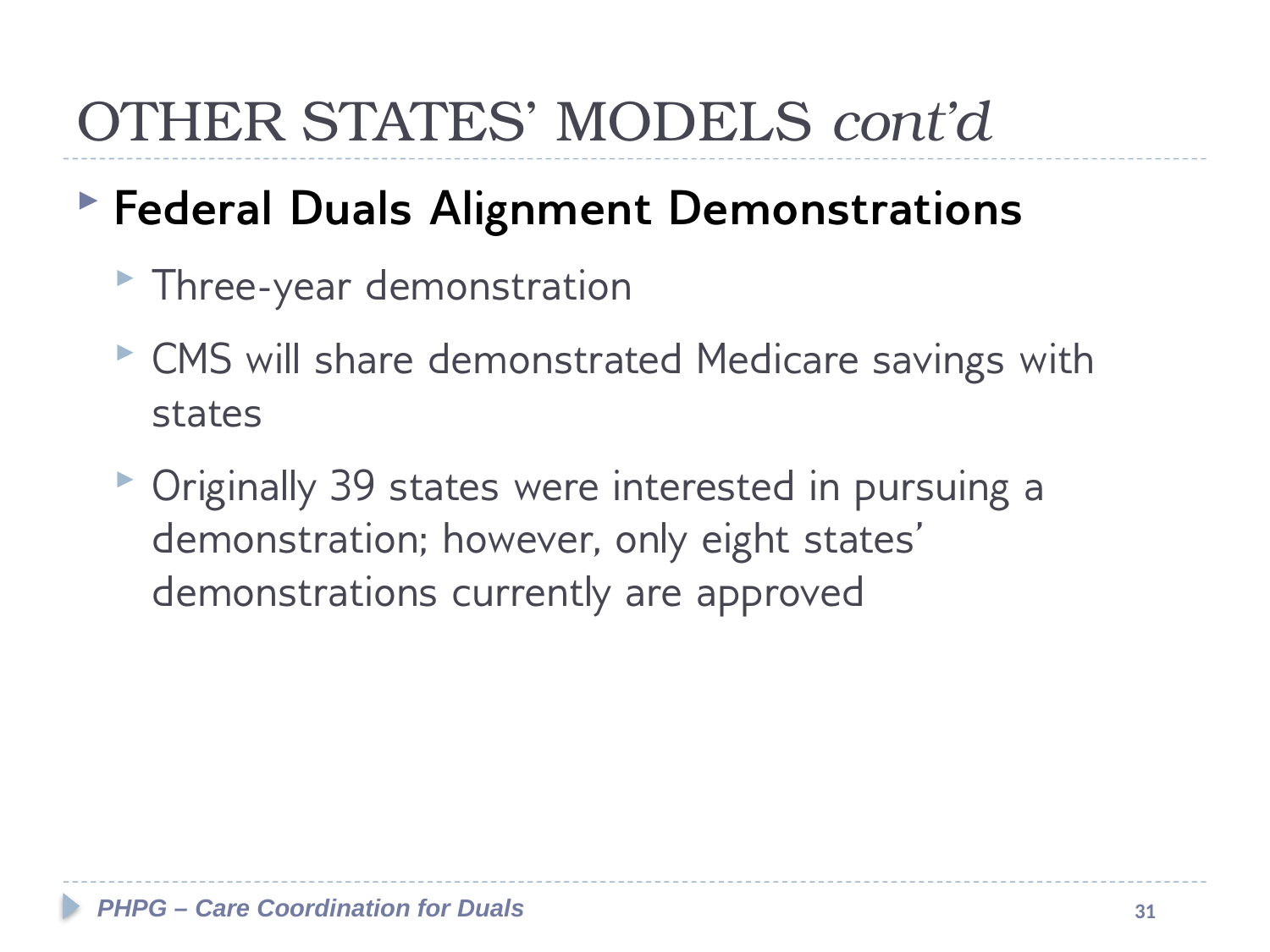

#
OTHER STATES’ MODELS cont’d
Federal Duals Alignment Demonstrations
Three-year demonstration
CMS will share demonstrated Medicare savings with states
Originally 39 states were interested in pursuing a demonstration; however, only eight states’ demonstrations currently are approved
PHPG – Care Coordination for Duals
31